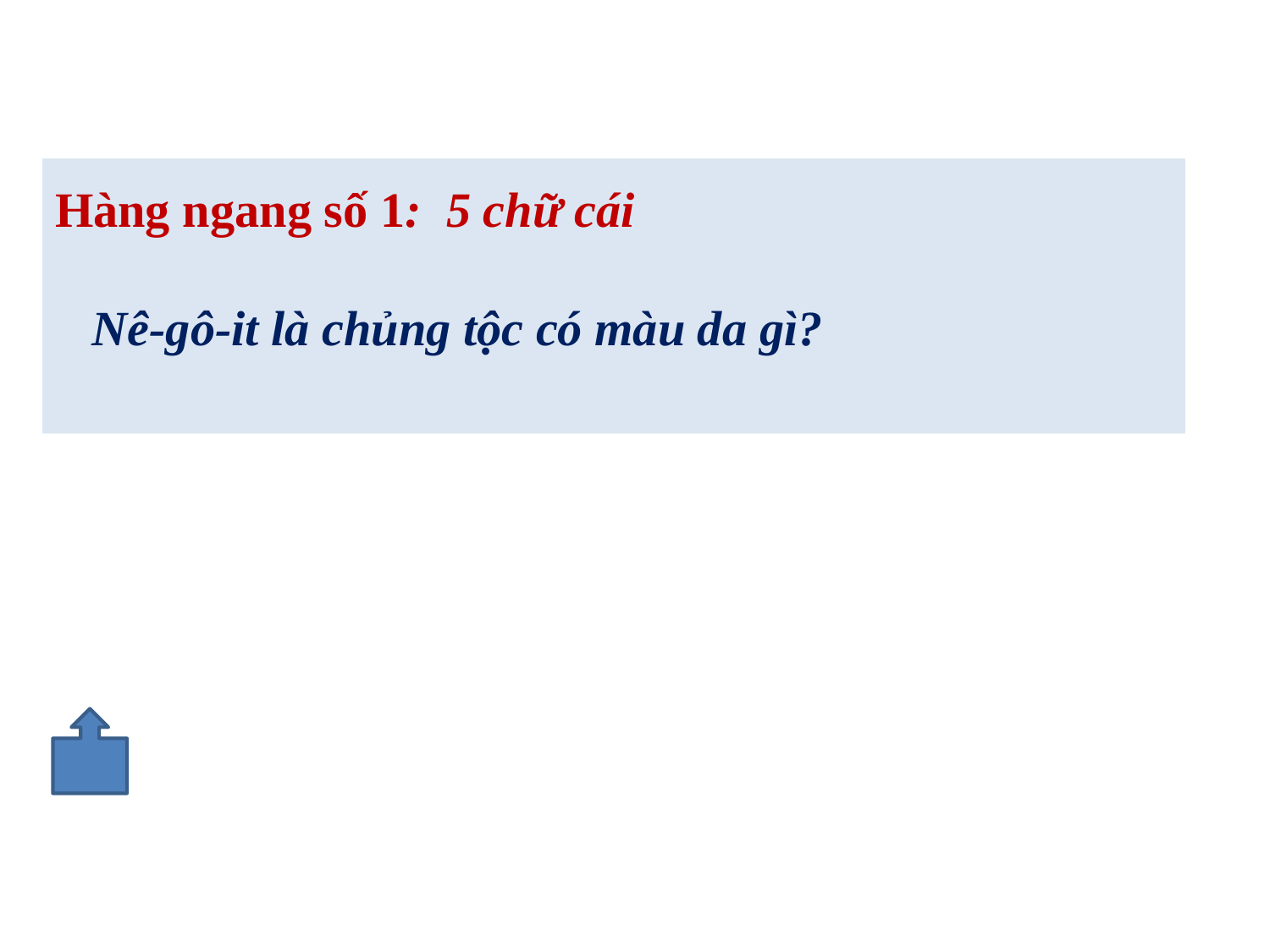

# Hàng ngang số 1:  5 chữ cái Nê-gô-it là chủng tộc có màu da gì?